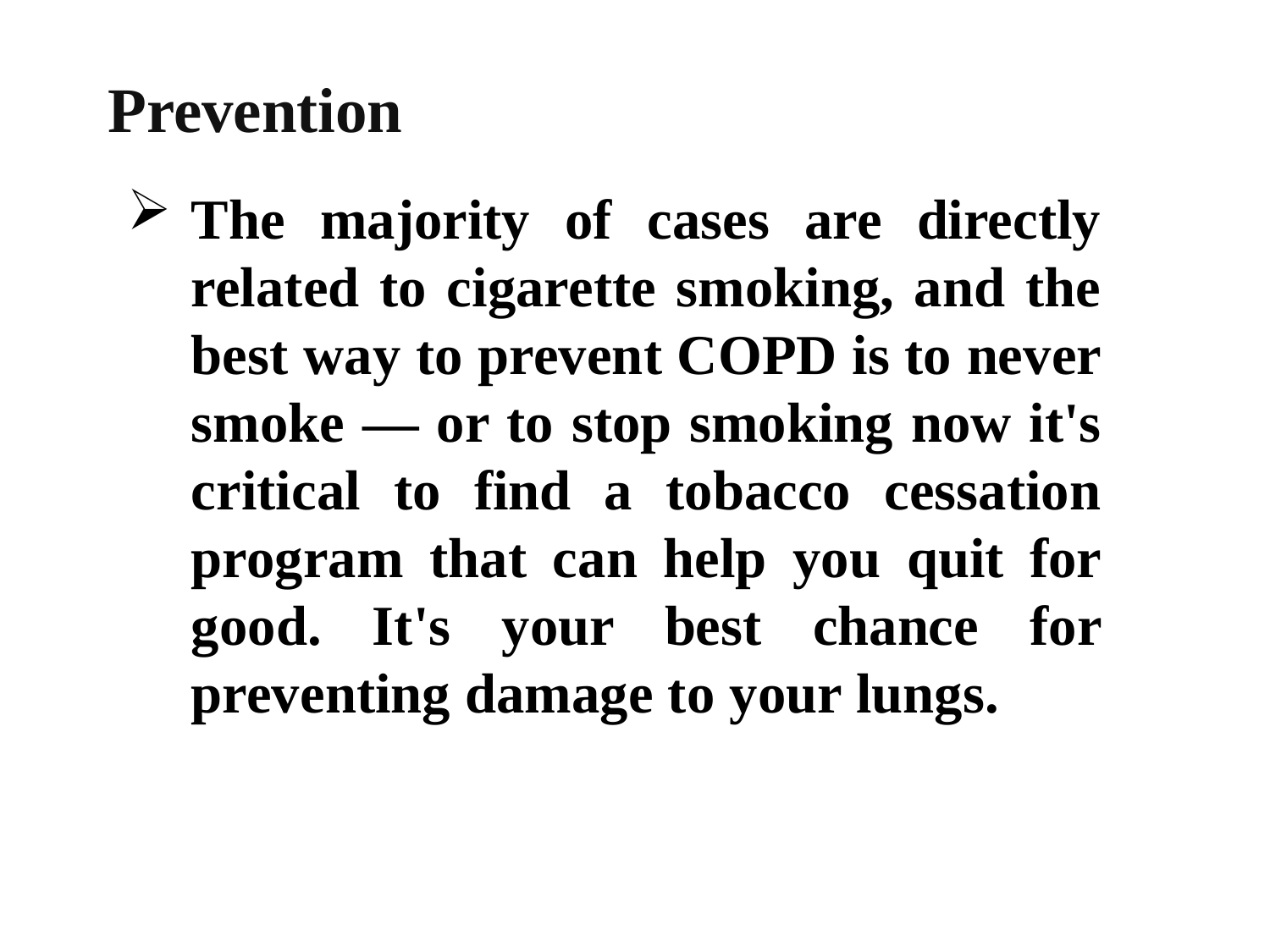

# Prevention
The majority of cases are directly related to cigarette smoking, and the best way to prevent COPD is to never smoke — or to stop smoking now it's critical to find a tobacco cessation program that can help you quit for good. It's your best chance for preventing damage to your lungs.